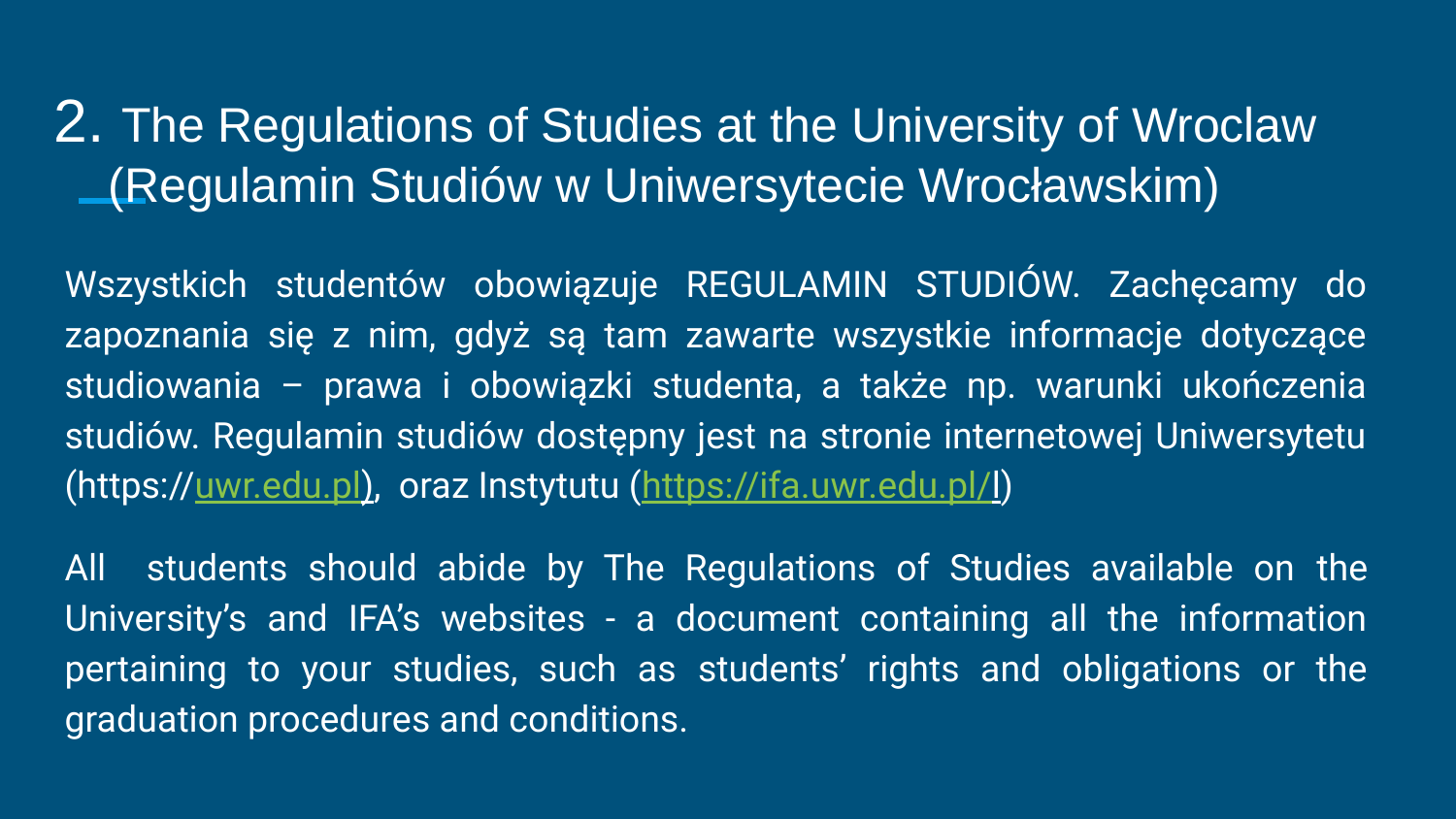

# 2. The Regulations of Studies at the University of Wroclaw
    (Regulamin Studiów w Uniwersytecie Wrocławskim)
Wszystkich studentów obowiązuje REGULAMIN STUDIÓW. Zachęcamy do zapoznania się z nim, gdyż są tam zawarte wszystkie informacje dotyczące studiowania – prawa i obowiązki studenta, a także np. warunki ukończenia studiów. Regulamin studiów dostępny jest na stronie internetowej Uniwersytetu (https://uwr.edu.pl),  oraz Instytutu (https://ifa.uwr.edu.pl/l)
All  students should abide by The Regulations of Studies available on the University’s and IFA’s websites - a document containing all the information pertaining to your studies, such as students’ rights and obligations or the graduation procedures and conditions.